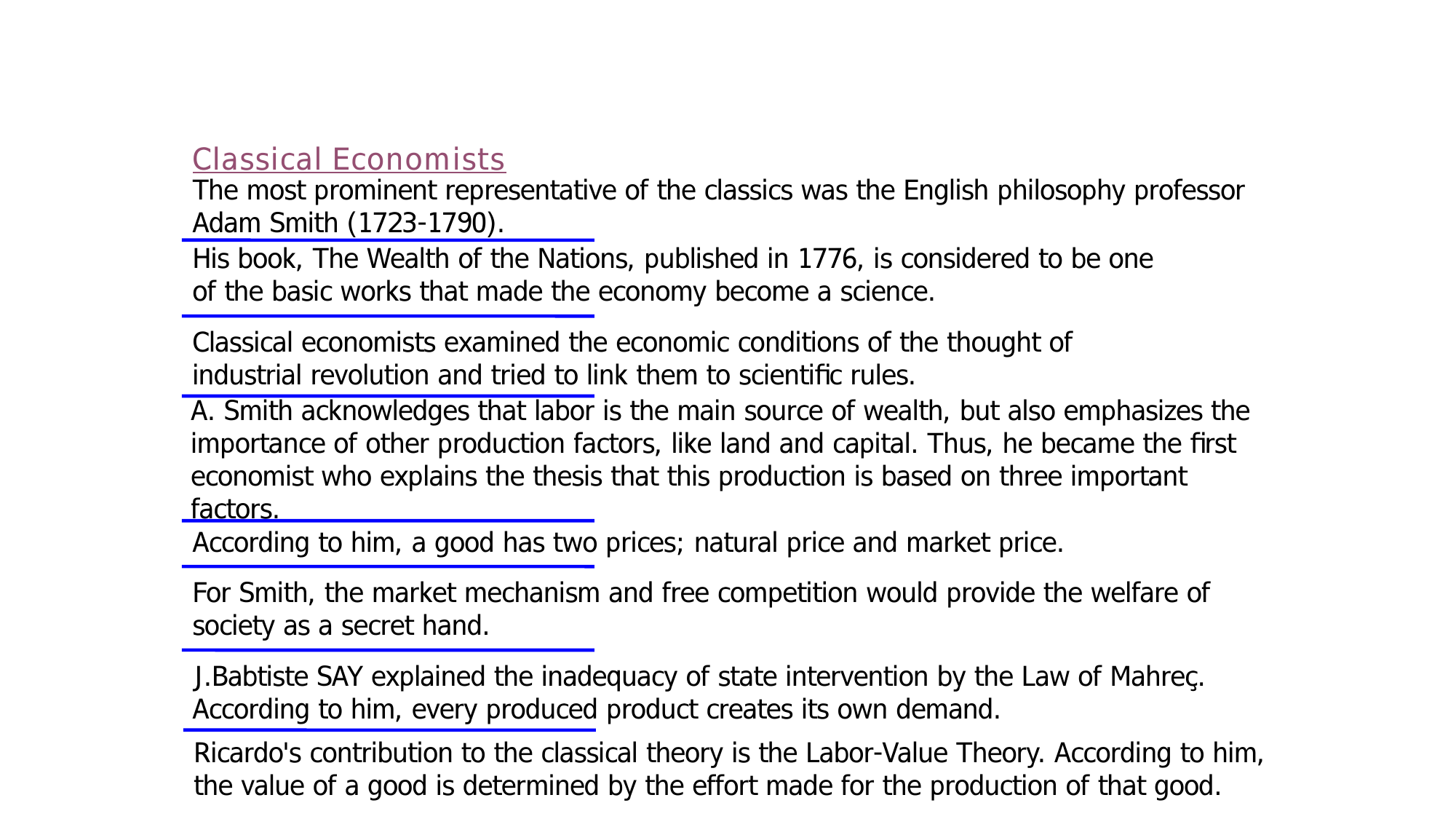

Classical Economists
The most prominent representative of the classics was the English philosophy professor Adam Smith (1723-1790).
His book, The Wealth of the Nations, published in 1776, is considered to be one of the basic works that made the economy become a science.

Classical economists examined the economic conditions of the thought of industrial revolution and tried to link them to scientific rules.
A. Smith acknowledges that labor is the main source of wealth, but also emphasizes the importance of other production factors, like land and capital. Thus, he became the first economist who explains the thesis that this production is based on three important factors.

According to him, a good has two prices; natural price and market price.

For Smith, the market mechanism and free competition would provide the welfare of society as a secret hand.

J.Babtiste SAY explained the inadequacy of state intervention by the Law of Mahreç. According to him, every produced product creates its own demand.

Ricardo's contribution to the classical theory is the Labor-Value Theory. According to him, the value of a good is determined by the effort made for the production of that good.